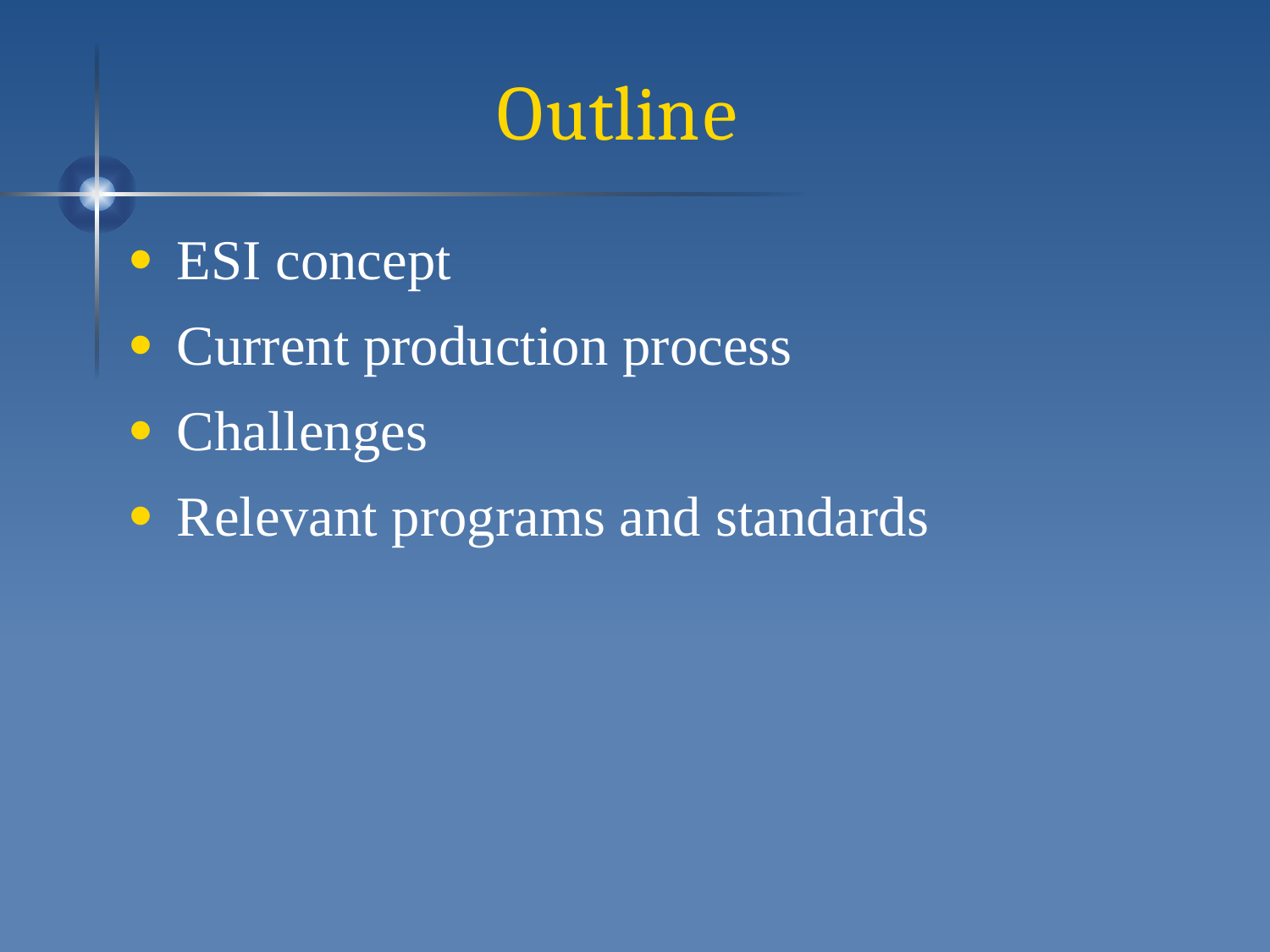

# Outline
ESI concept
Current production process
Challenges
Relevant programs and standards